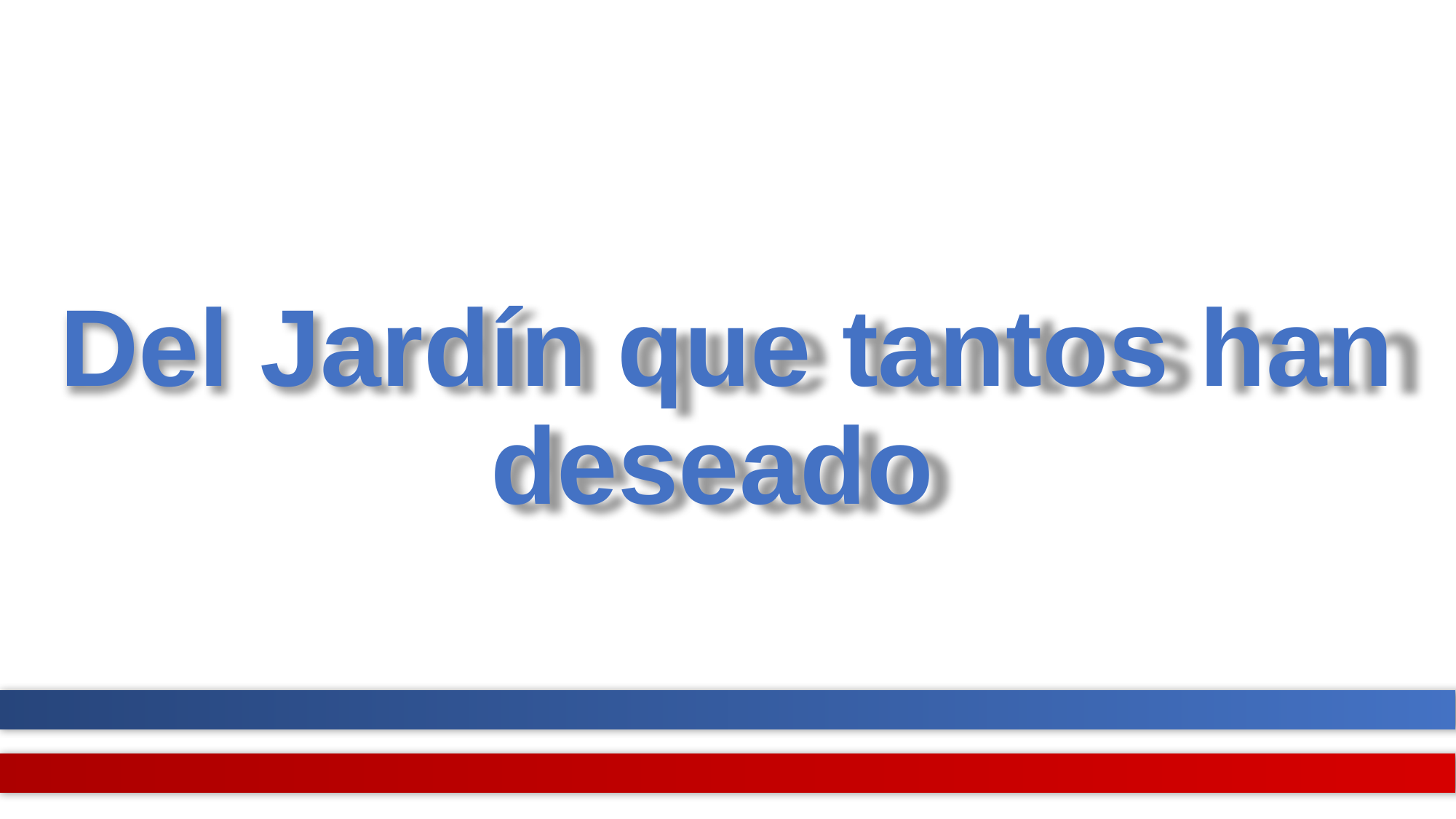

# Del Jardín que tantos han deseado